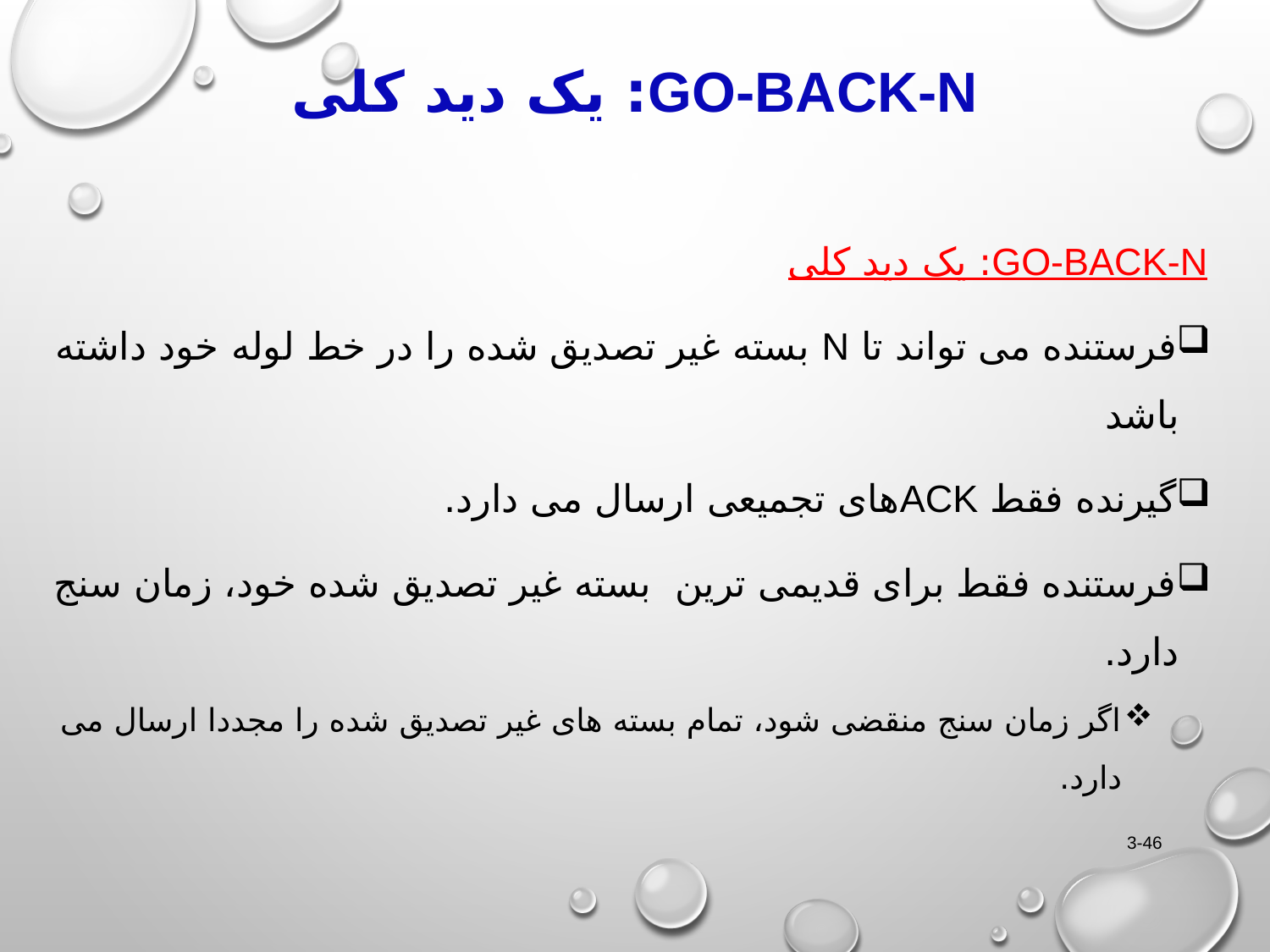

# Go-Back-N: یک دید کلی
Go-Back-N: یک دید کلی
فرستنده می تواند تا N بسته غیر تصدیق شده را در خط لوله خود داشته باشد
گیرنده فقط ACKهای تجمیعی ارسال می دارد.
فرستنده فقط برای قدیمی ترین  بسته غیر تصدیق شده خود، زمان سنج دارد.
اگر زمان سنج منقضی شود، تمام بسته های غیر تصدیق شده را مجددا ارسال می دارد.
3-46